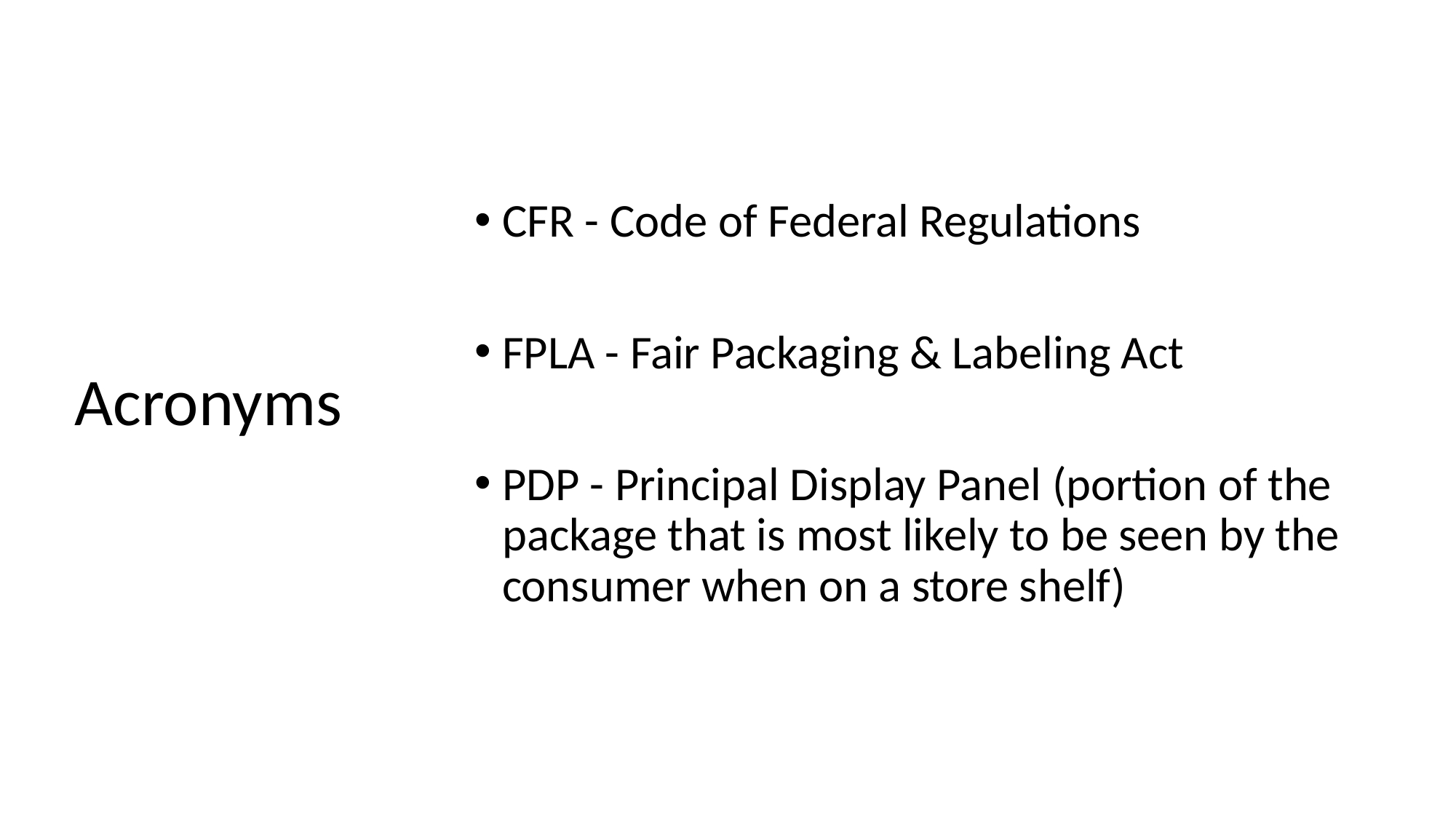

CFR - Code of Federal Regulations

FPLA - Fair Packaging & Labeling Act

PDP - Principal Display Panel (portion of the package that is most likely to be seen by the consumer when on a store shelf)
# Acronyms
Acronyms